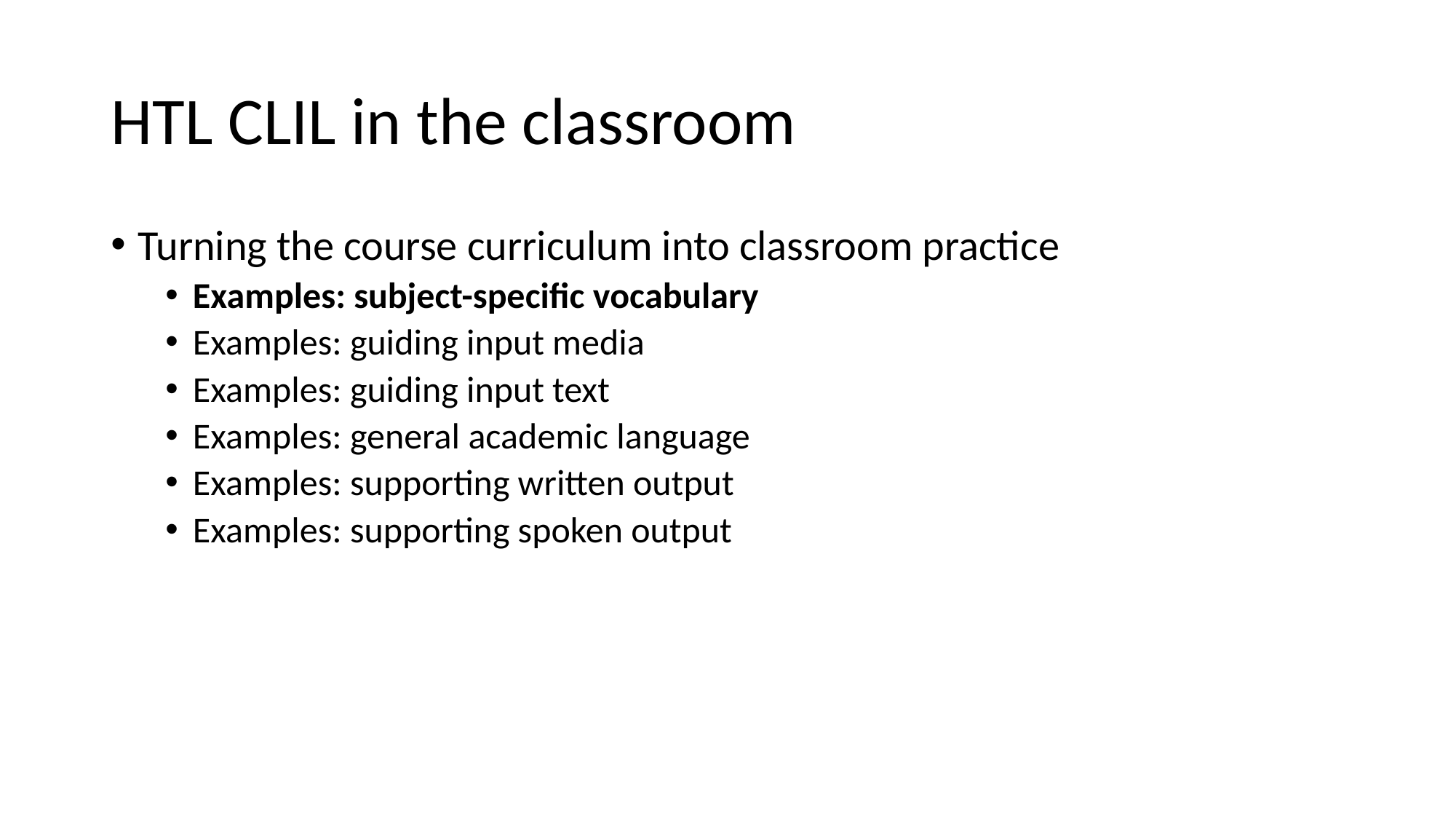

# HTL CLIL in the classroom
Turning the course curriculum into classroom practice
Examples: subject-specific vocabulary
Examples: guiding input media
Examples: guiding input text
Examples: general academic language
Examples: supporting written output
Examples: supporting spoken output